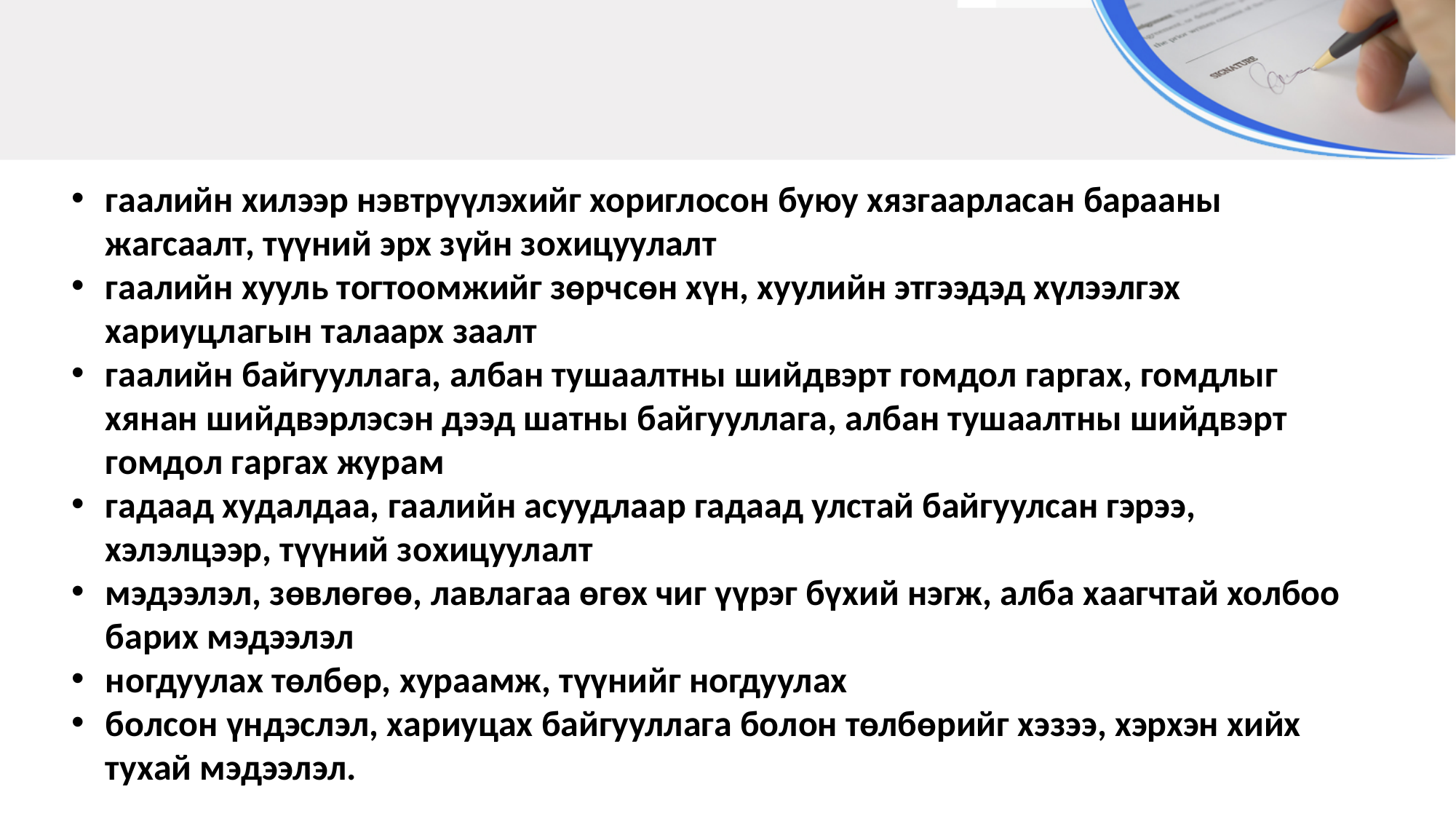

гаалийн хилээр нэвтрүүлэхийг хориглосон буюу хязгаарласан барааны жагсаалт, түүний эрх зүйн зохицуулалт
гаалийн хууль тогтоомжийг зөрчсөн хүн, хуулийн этгээдэд хүлээлгэх хариуцлагын талаарх заалт
гаалийн байгууллага, албан тушаалтны шийдвэрт гомдол гаргах, гомдлыг хянан шийдвэрлэсэн дээд шатны байгууллага, албан тушаалтны шийдвэрт гомдол гаргах журам
гадаад худалдаа, гаалийн асуудлаар гадаад улстай байгуулсан гэрээ, хэлэлцээр, түүний зохицуулалт
мэдээлэл, зөвлөгөө, лавлагаа өгөх чиг үүрэг бүхий нэгж, алба хаагчтай холбоо барих мэдээлэл
ногдуулах төлбөр, хураамж, түүнийг ногдуулах
болсон үндэслэл, хариуцах байгууллага болон төлбөрийг хэзээ, хэрхэн хийх тухай мэдээлэл.